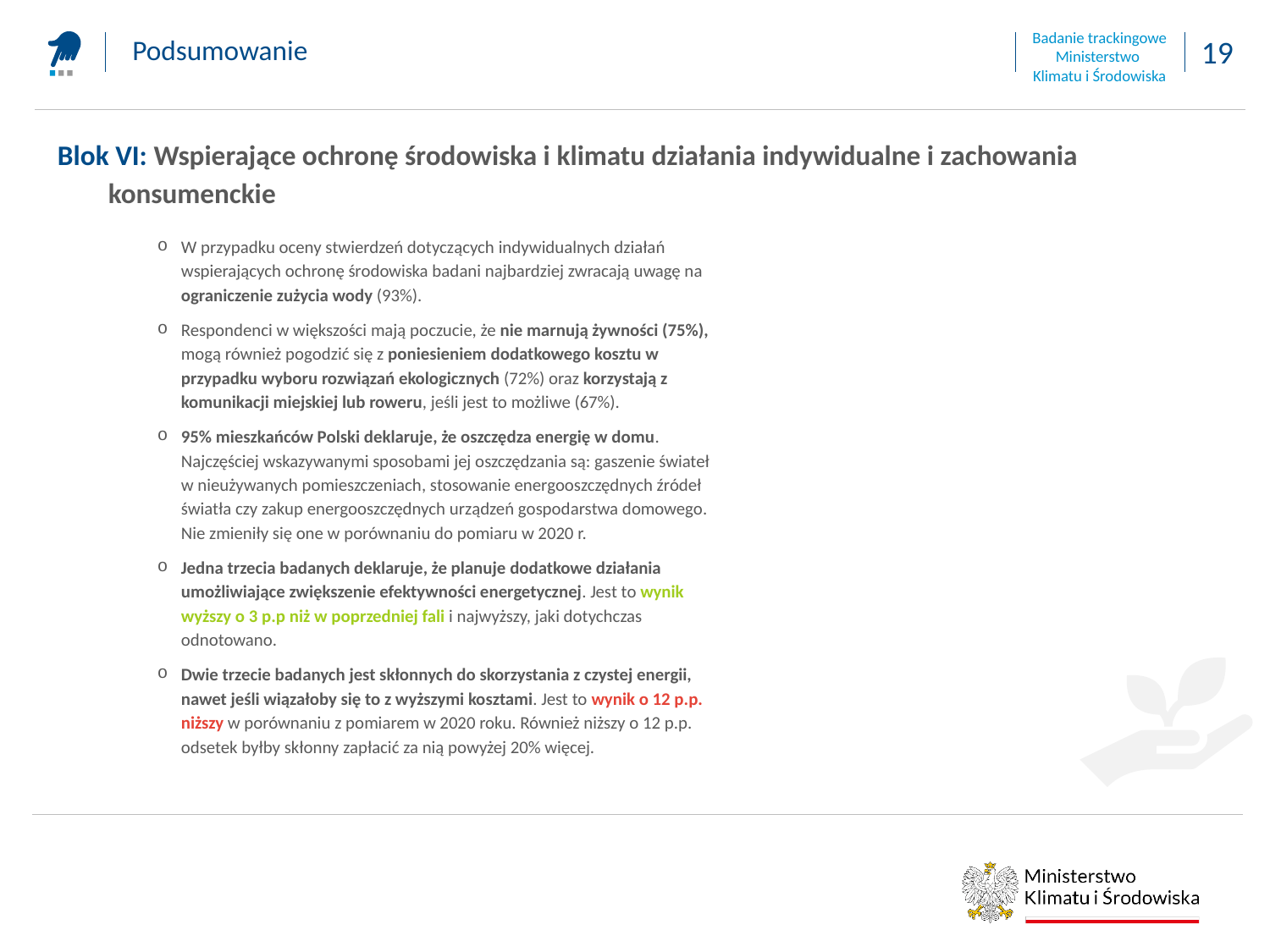

Podsumowanie

Blok VI: Wspierające ochronę środowiska i klimatu działania indywidualne i zachowania
        konsumenckie

W przypadku oceny stwierdzeń dotyczących indywidualnych działań wspierających ochronę środowiska badani najbardziej zwracają uwagę na ograniczenie zużycia wody (93%).
Respondenci w większości mają poczucie, że nie marnują żywności (75%), mogą również pogodzić się z poniesieniem dodatkowego kosztu w przypadku wyboru rozwiązań ekologicznych (72%) oraz korzystają z komunikacji miejskiej lub roweru, jeśli jest to możliwe (67%).
95% mieszkańców Polski deklaruje, że oszczędza energię w domu. Najczęściej wskazywanymi sposobami jej oszczędzania są: gaszenie świateł w nieużywanych pomieszczeniach, stosowanie energooszczędnych źródeł światła czy zakup energooszczędnych urządzeń gospodarstwa domowego. Nie zmieniły się one w porównaniu do pomiaru w 2020 r.
Jedna trzecia badanych deklaruje, że planuje dodatkowe działania umożliwiające zwiększenie efektywności energetycznej. Jest to wynik wyższy o 3 p.p niż w poprzedniej fali i najwyższy, jaki dotychczas odnotowano.
Dwie trzecie badanych jest skłonnych do skorzystania z czystej energii, nawet jeśli wiązałoby się to z wyższymi kosztami. Jest to wynik o 12 p.p. niższy w porównaniu z pomiarem w 2020 roku. Również niższy o 12 p.p. odsetek byłby skłonny zapłacić za nią powyżej 20% więcej.